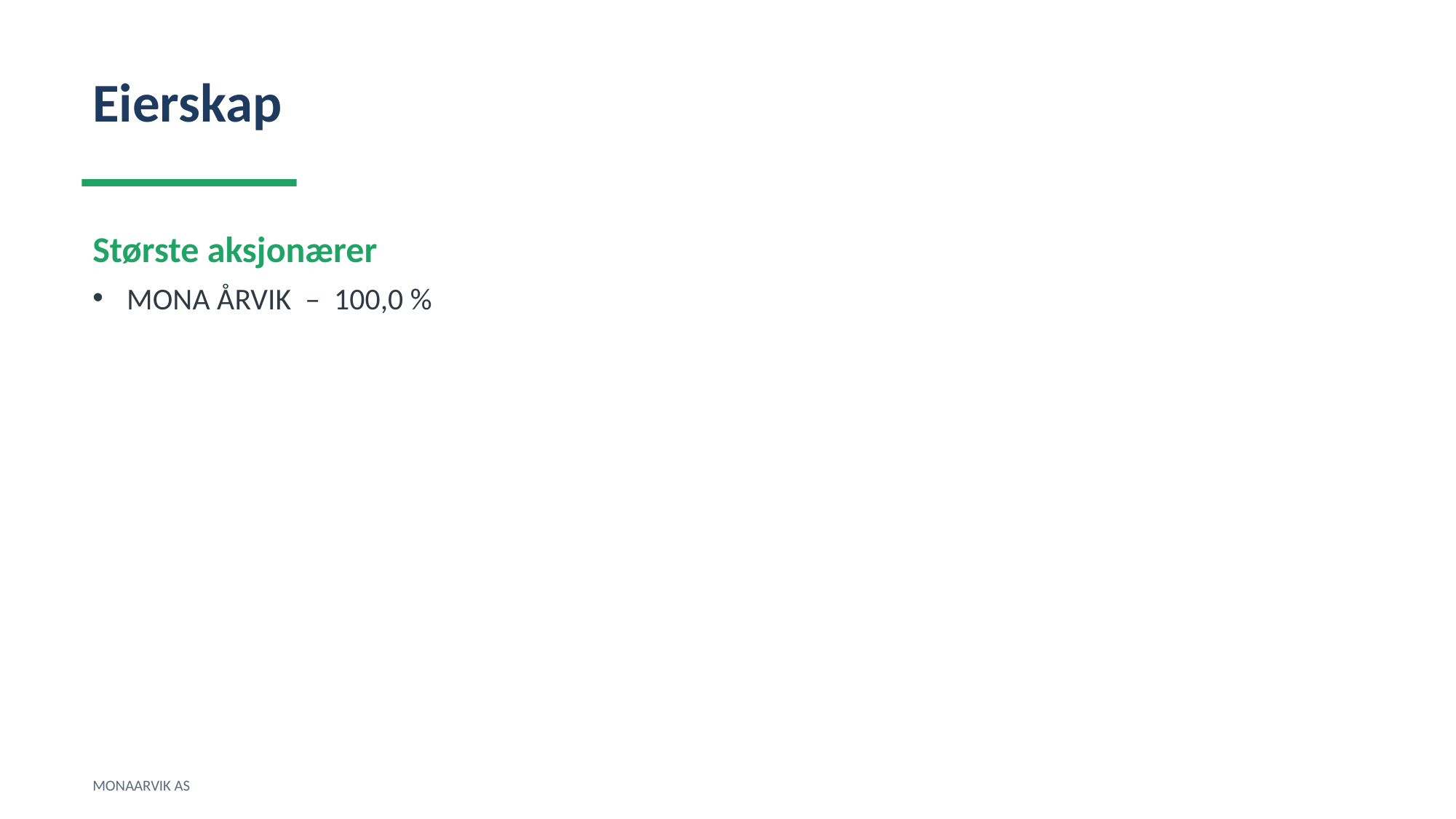

Eierskap

Største aksjonærer
MONA ÅRVIK  –  100,0 %
MONAARVIK AS